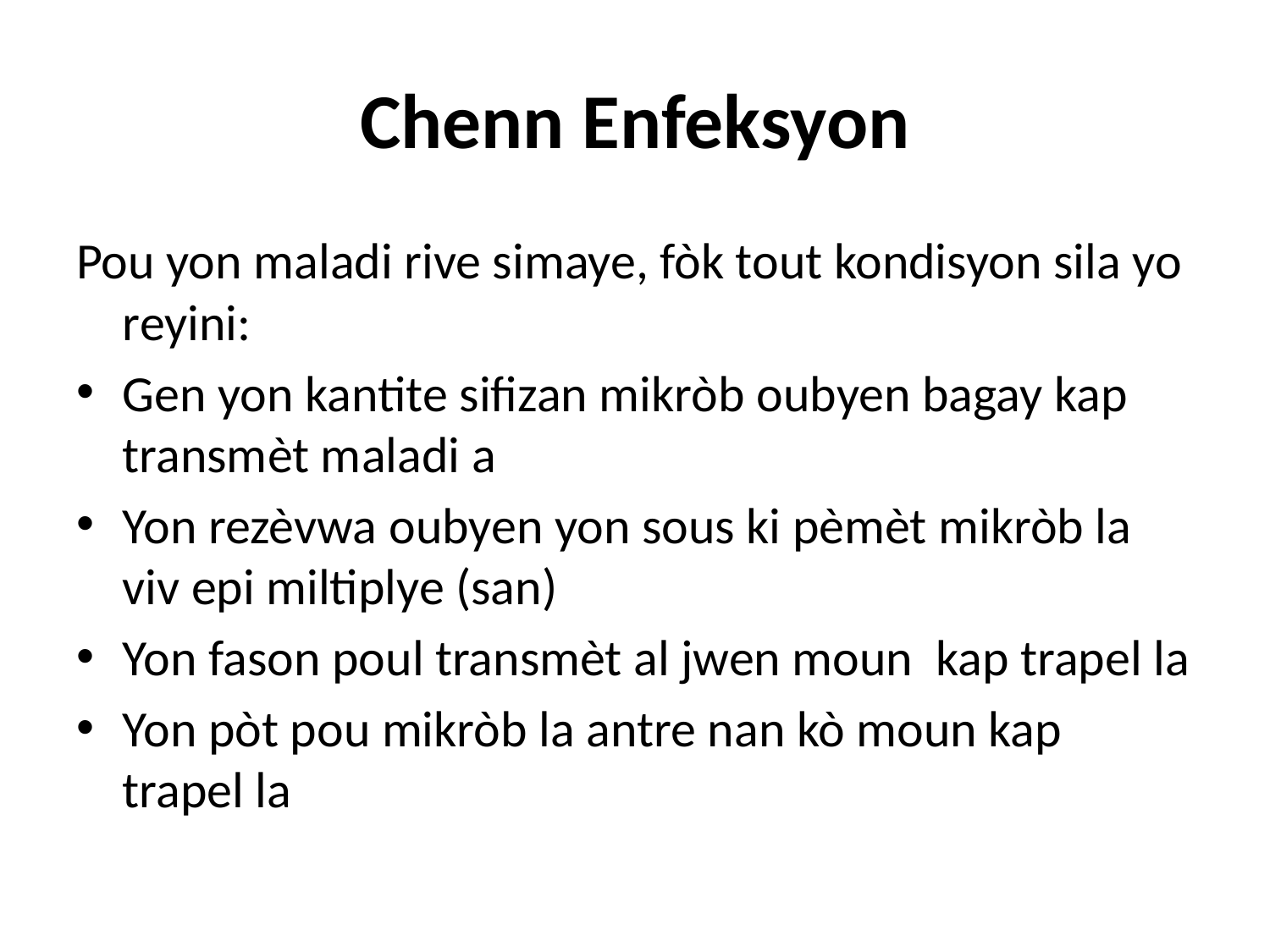

# Chenn Enfeksyon
Pou yon maladi rive simaye, fòk tout kondisyon sila yo reyini:
Gen yon kantite sifizan mikròb oubyen bagay kap transmèt maladi a
Yon rezèvwa oubyen yon sous ki pèmèt mikròb la viv epi miltiplye (san)
Yon fason poul transmèt al jwen moun  kap trapel la
Yon pòt pou mikròb la antre nan kò moun kap trapel la